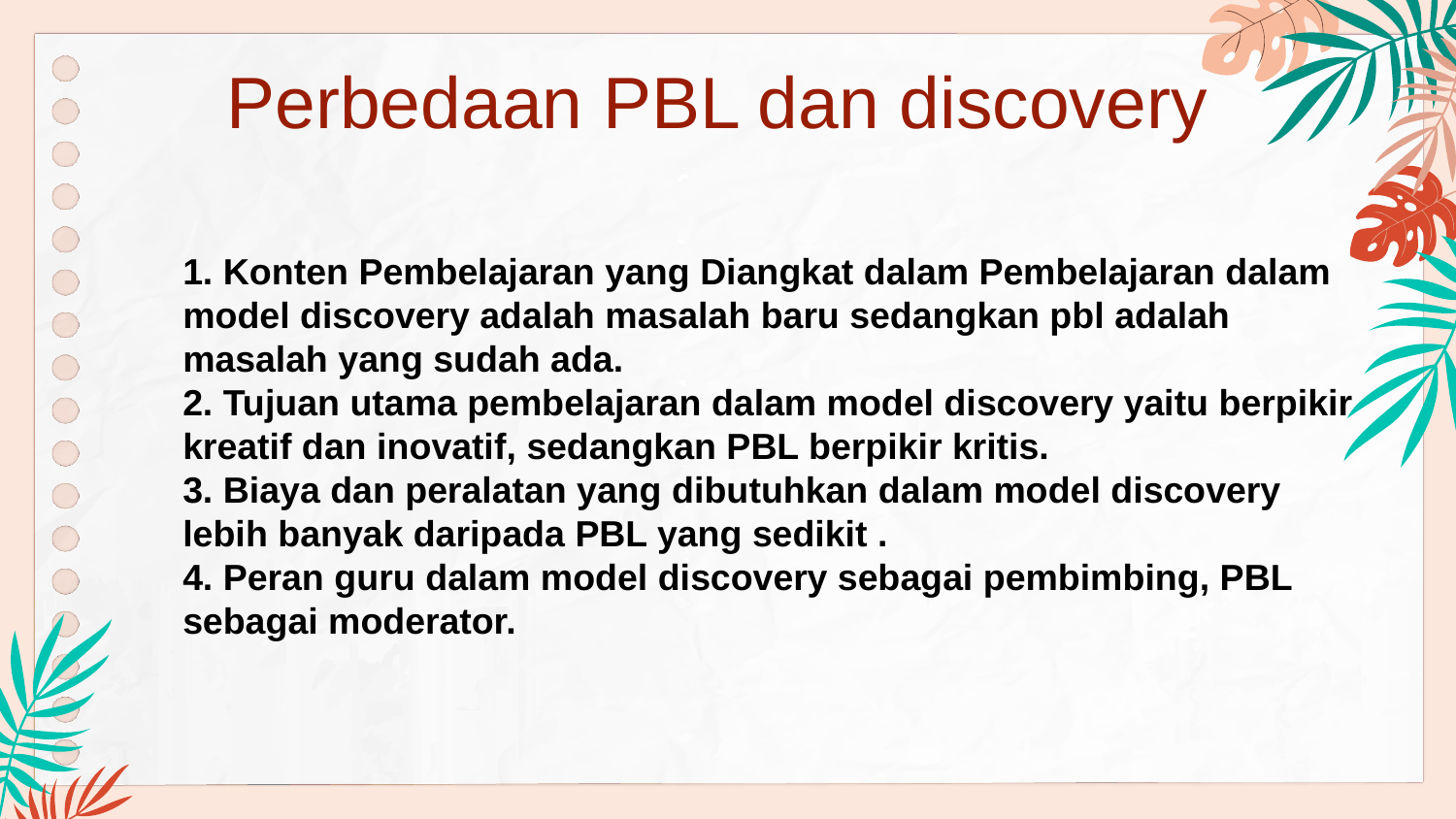

# Perbedaan PBL dan discovery
	1. Konten Pembelajaran yang Diangkat dalam Pembelajaran dalam model discovery adalah masalah baru sedangkan pbl adalah masalah yang sudah ada.
	2. Tujuan utama pembelajaran dalam model discovery yaitu berpikir kreatif dan inovatif, sedangkan PBL berpikir kritis.
	3. Biaya dan peralatan yang dibutuhkan dalam model discovery lebih banyak daripada PBL yang sedikit .
	4. Peran guru dalam model discovery sebagai pembimbing, PBL sebagai moderator.